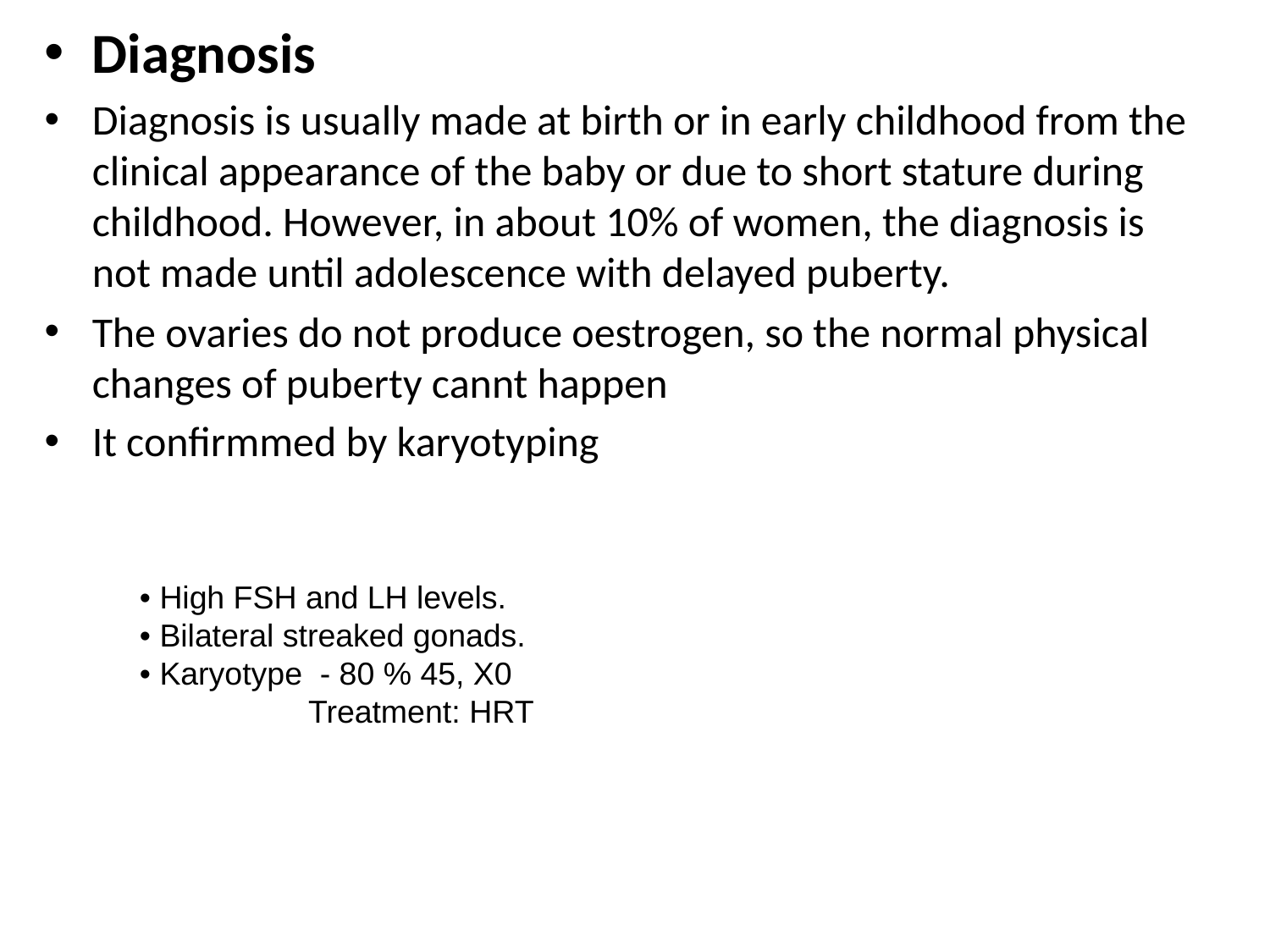

Diagnosis
Diagnosis is usually made at birth or in early childhood from the clinical appearance of the baby or due to short stature during childhood. However, in about 10% of women, the diagnosis is not made until adolescence with delayed puberty.
The ovaries do not produce oestrogen, so the normal physical changes of puberty cannt happen
It confirmmed by karyotyping
• High FSH and LH levels.
• Bilateral streaked gonads.
• Karyotype  - 80 % 45, X0
                   Treatment: HRT